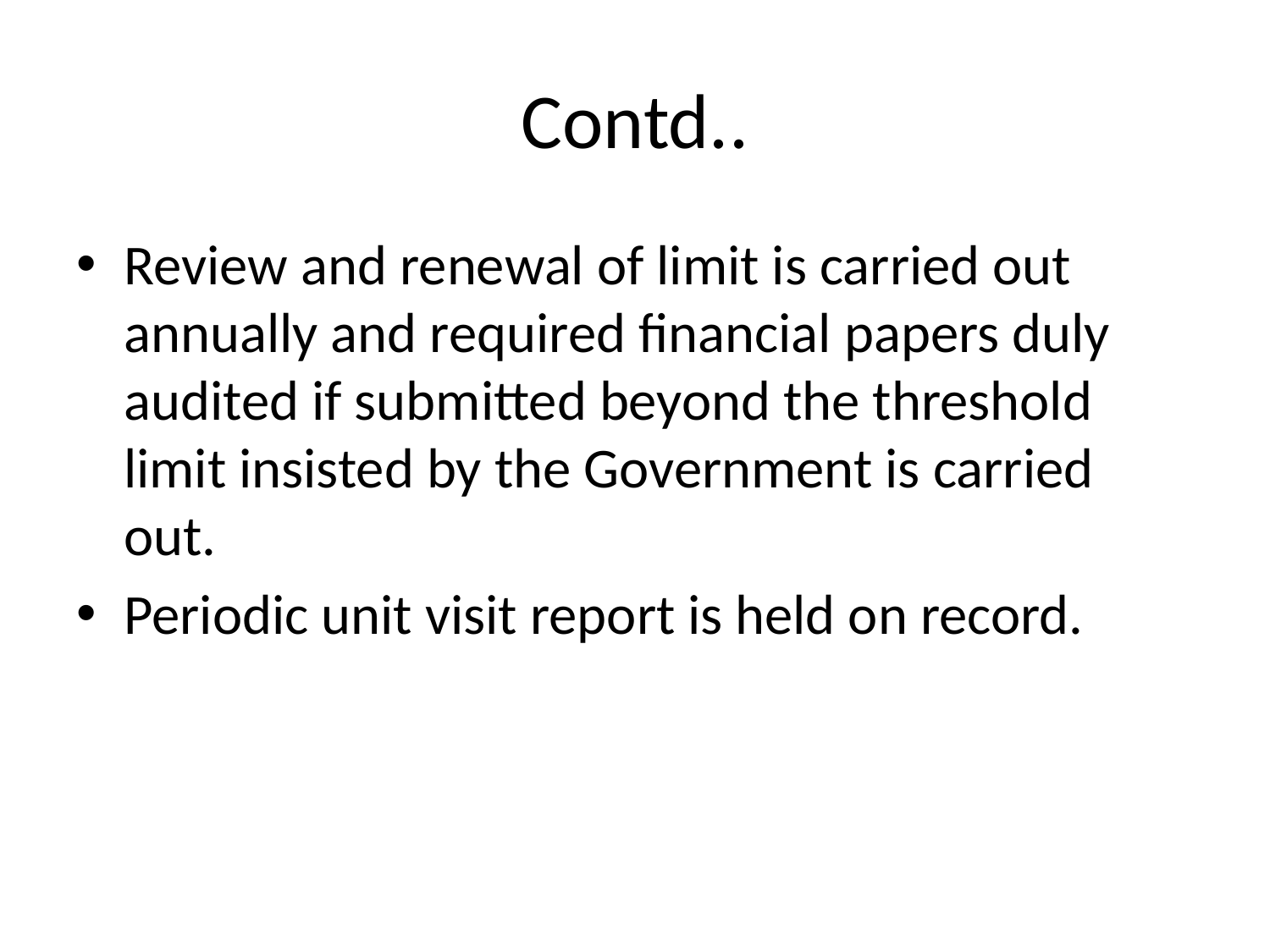

# Contd..
Review and renewal of limit is carried out annually and required financial papers duly audited if submitted beyond the threshold limit insisted by the Government is carried out.
Periodic unit visit report is held on record.